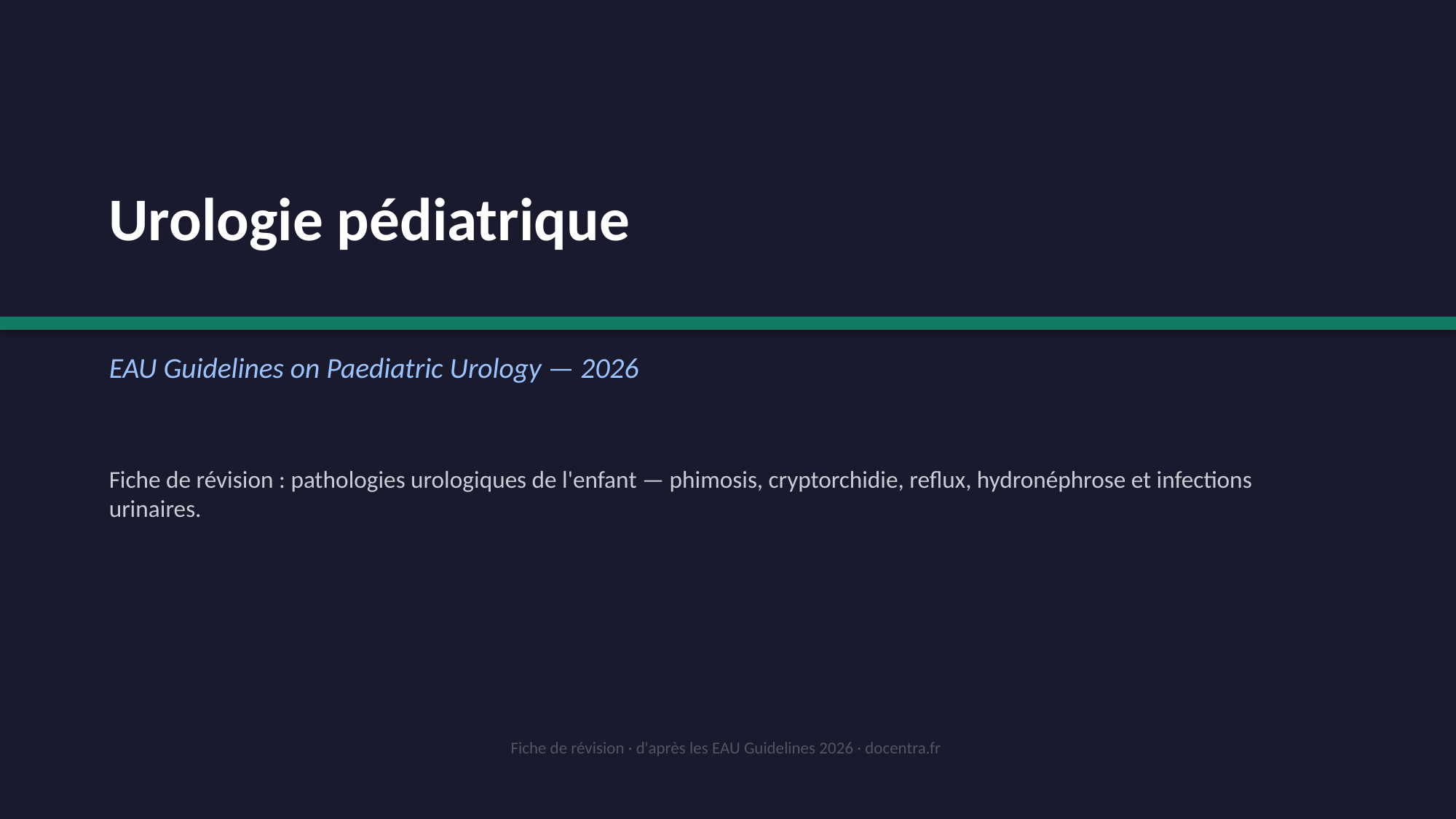

Urologie pédiatrique

EAU Guidelines on Paediatric Urology — 2026
Fiche de révision : pathologies urologiques de l'enfant — phimosis, cryptorchidie, reflux, hydronéphrose et infections urinaires.
Fiche de révision · d'après les EAU Guidelines 2026 · docentra.fr